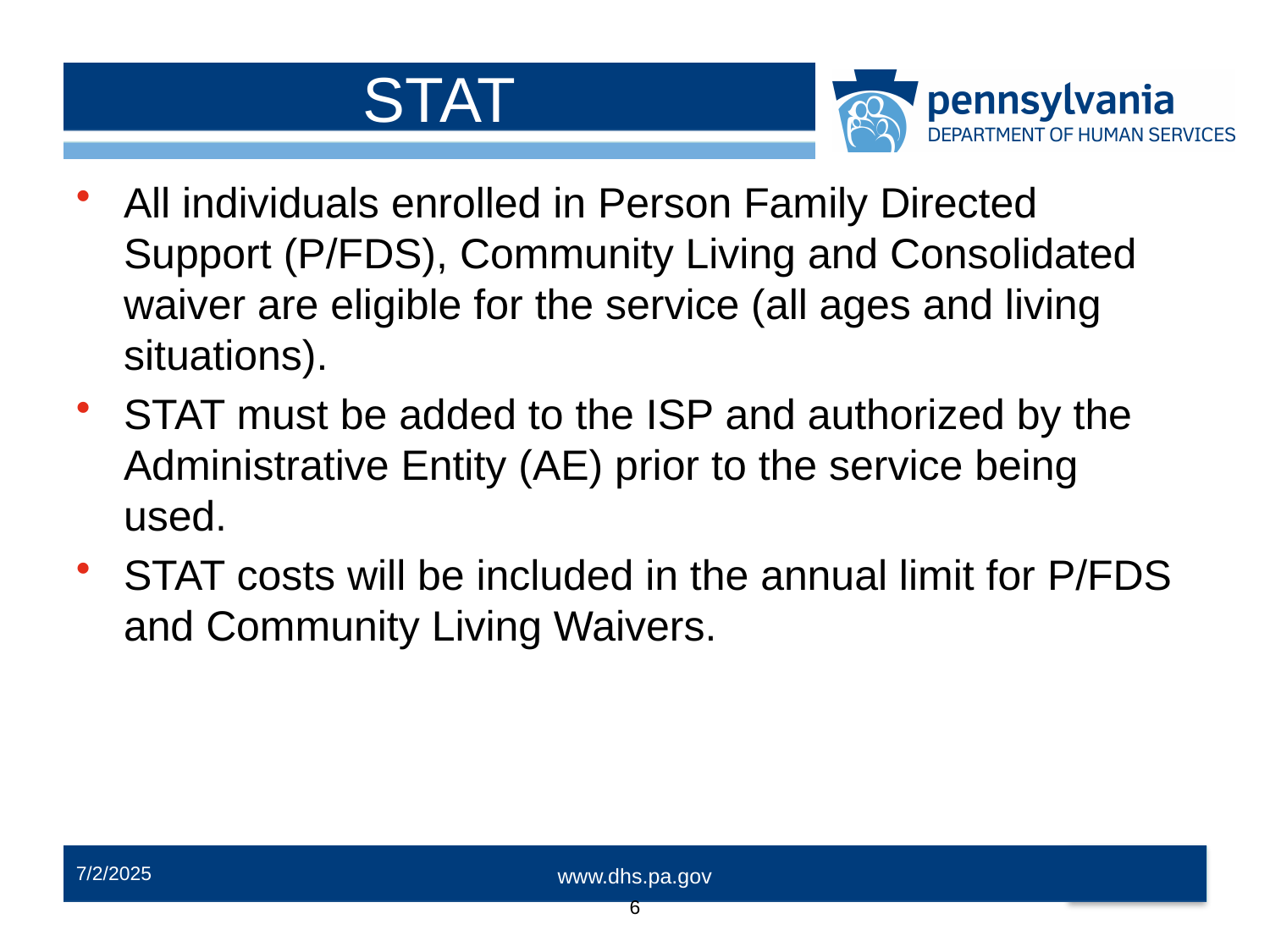

STAT

All individuals enrolled in Person Family Directed Support (P/FDS), Community Living and Consolidated waiver are eligible for the service (all ages and living situations).
STAT must be added to the ISP and authorized by the Administrative Entity (AE) prior to the service being used.
STAT costs will be included in the annual limit for P/FDS and Community Living Waivers.

7/2/2025
6